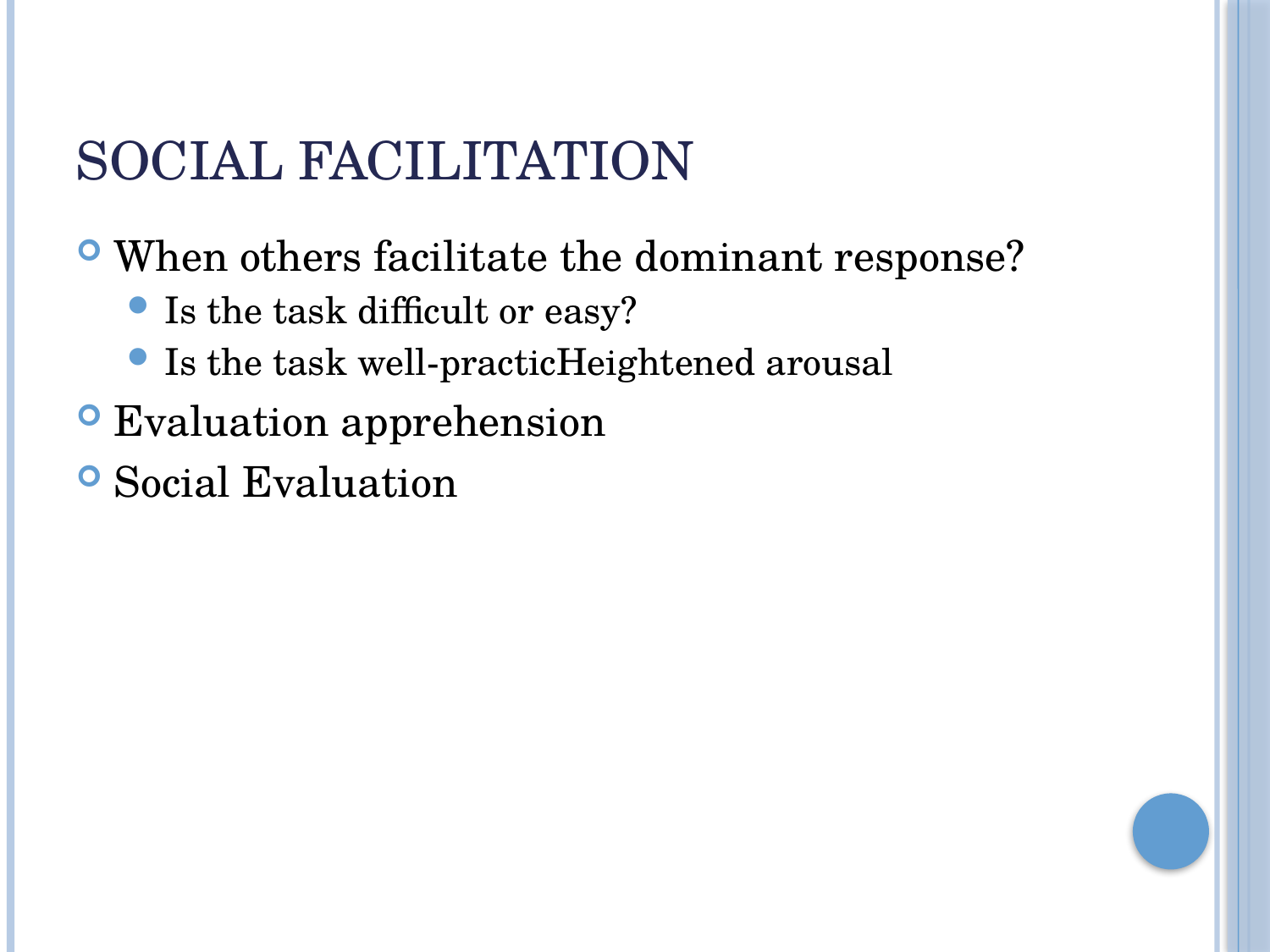

# Social Facilitation
When others facilitate the dominant response?
Is the task difficult or easy?
Is the task well-practicHeightened arousal
Evaluation apprehension
Social Evaluation